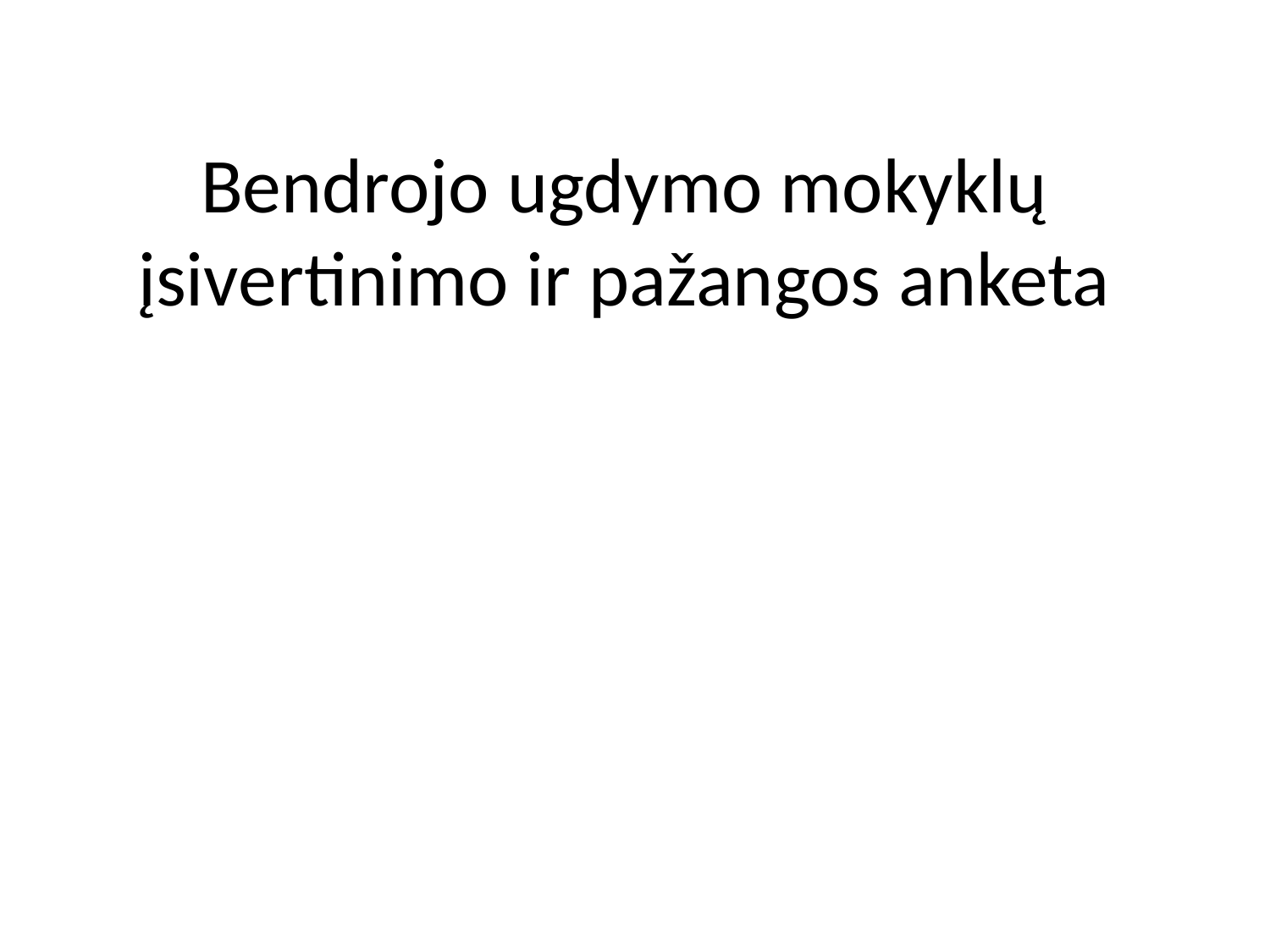

# Bendrojo ugdymo mokyklų įsivertinimo ir pažangos anketa